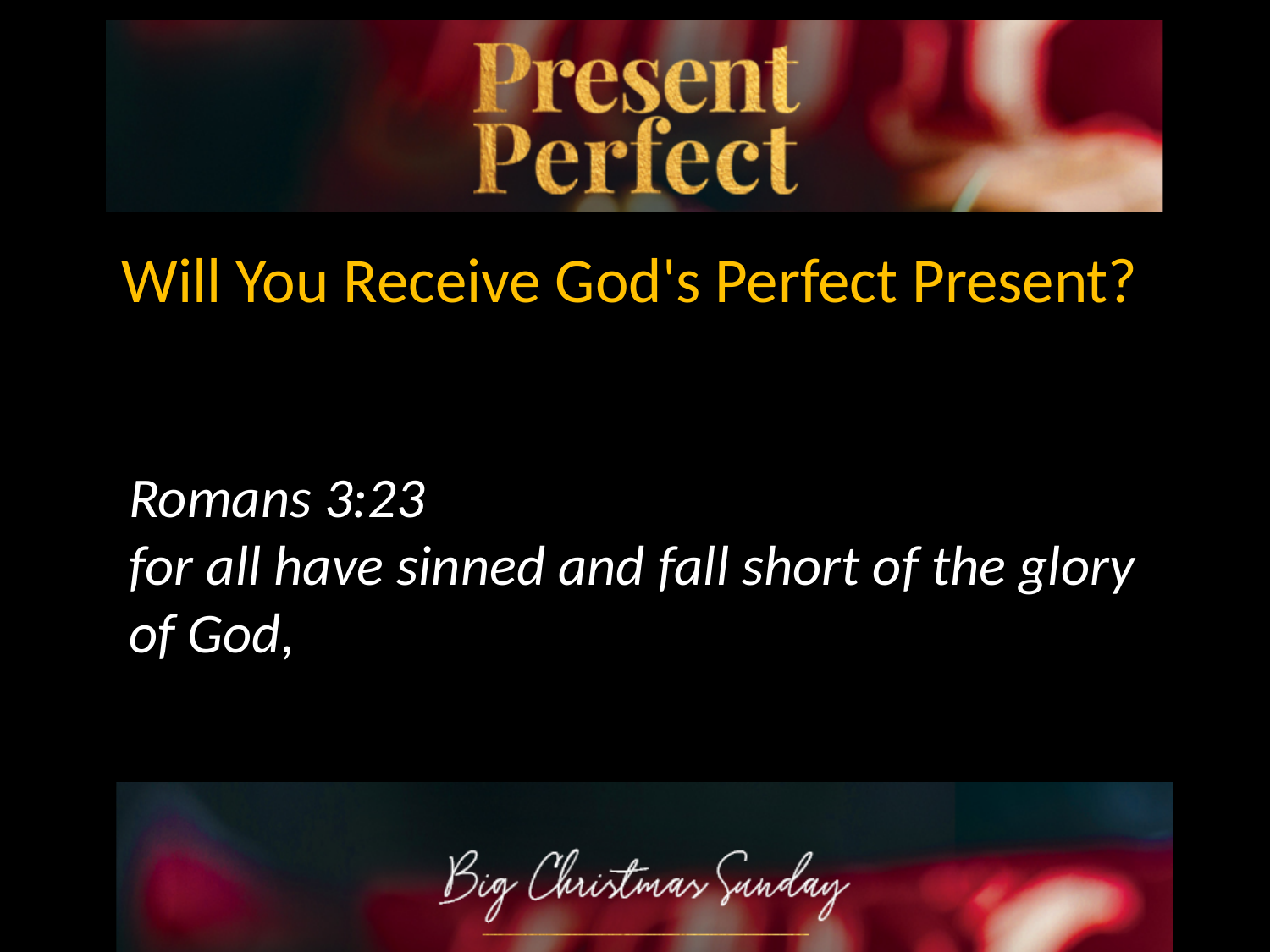

Will You Receive God's Perfect Present?
Romans 3:23
for all have sinned and fall short of the glory of God,